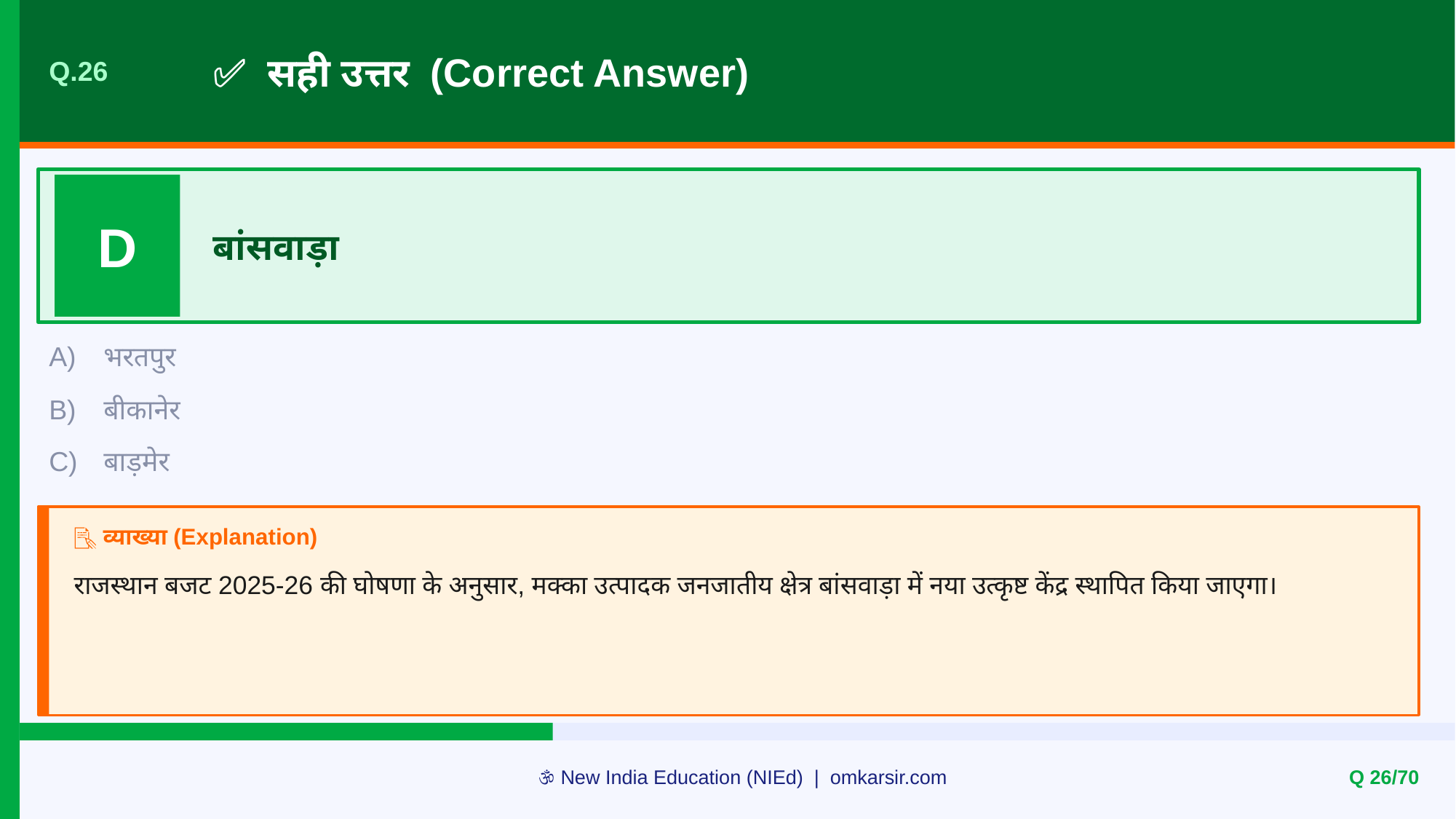

✅  सही उत्तर  (Correct Answer)
Q.26

D
बांसवाड़ा
A)
भरतपुर
B)
बीकानेर
C)
बाड़मेर

📝 व्याख्या (Explanation)
राजस्थान बजट 2025-26 की घोषणा के अनुसार, मक्का उत्पादक जनजातीय क्षेत्र बांसवाड़ा में नया उत्कृष्ट केंद्र स्थापित किया जाएगा।

🕉️ New India Education (NIEd)  |  omkarsir.com
Q 26/70